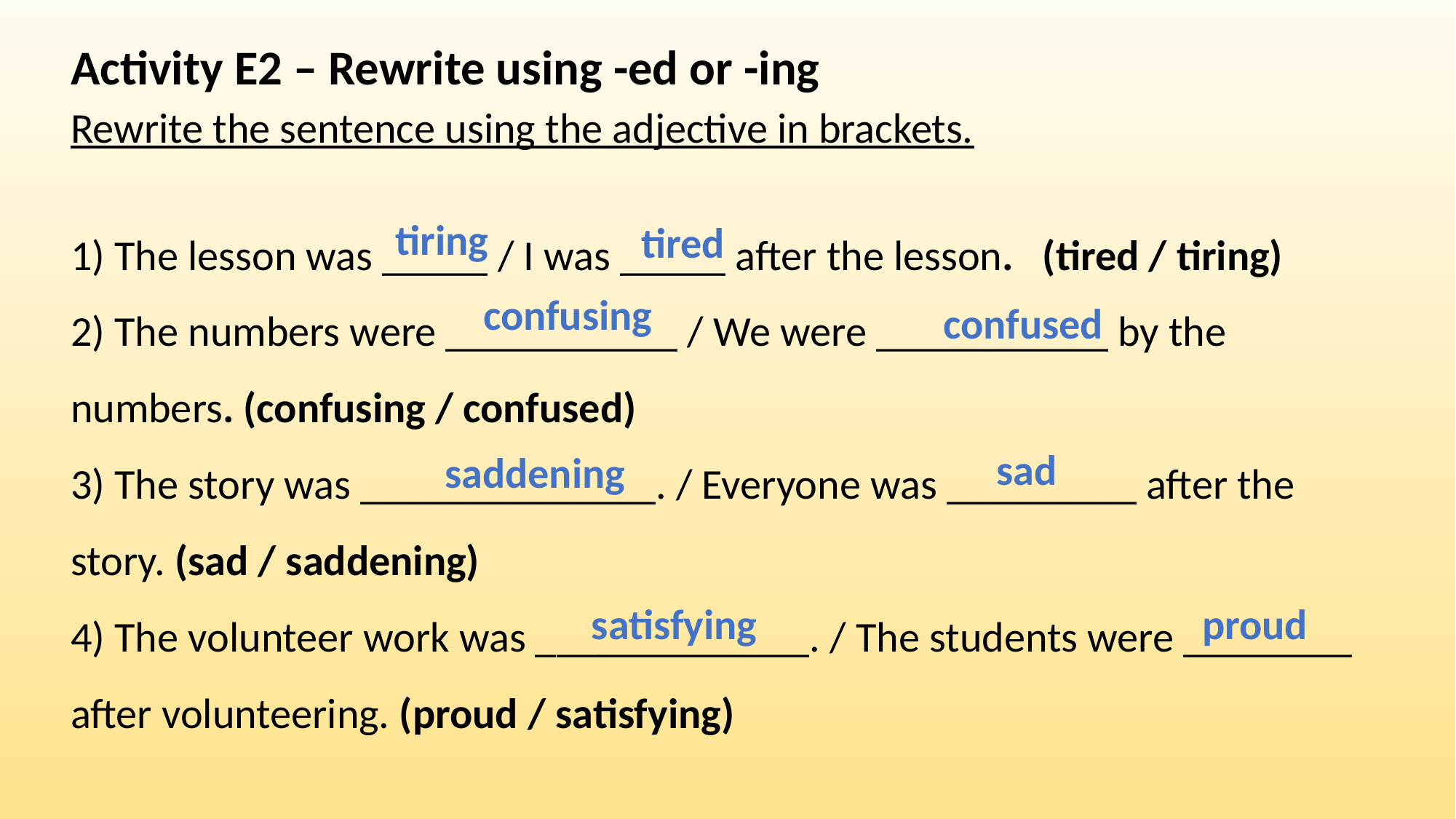

Activity E2 – Rewrite using -ed or -ing
Rewrite the sentence using the adjective in brackets.

1) The lesson was _____ / I was _____ after the lesson.   (tired / tiring)
2) The numbers were ___________ / We were ___________ by the numbers. (confusing / confused)
3) The story was ______________. / Everyone was _________ after the story. (sad / saddening)
4) The volunteer work was _____________. / The students were ________  after volunteering. (proud / satisfying)

tiring
tired
confusing
confused
sad
saddening
satisfying
proud